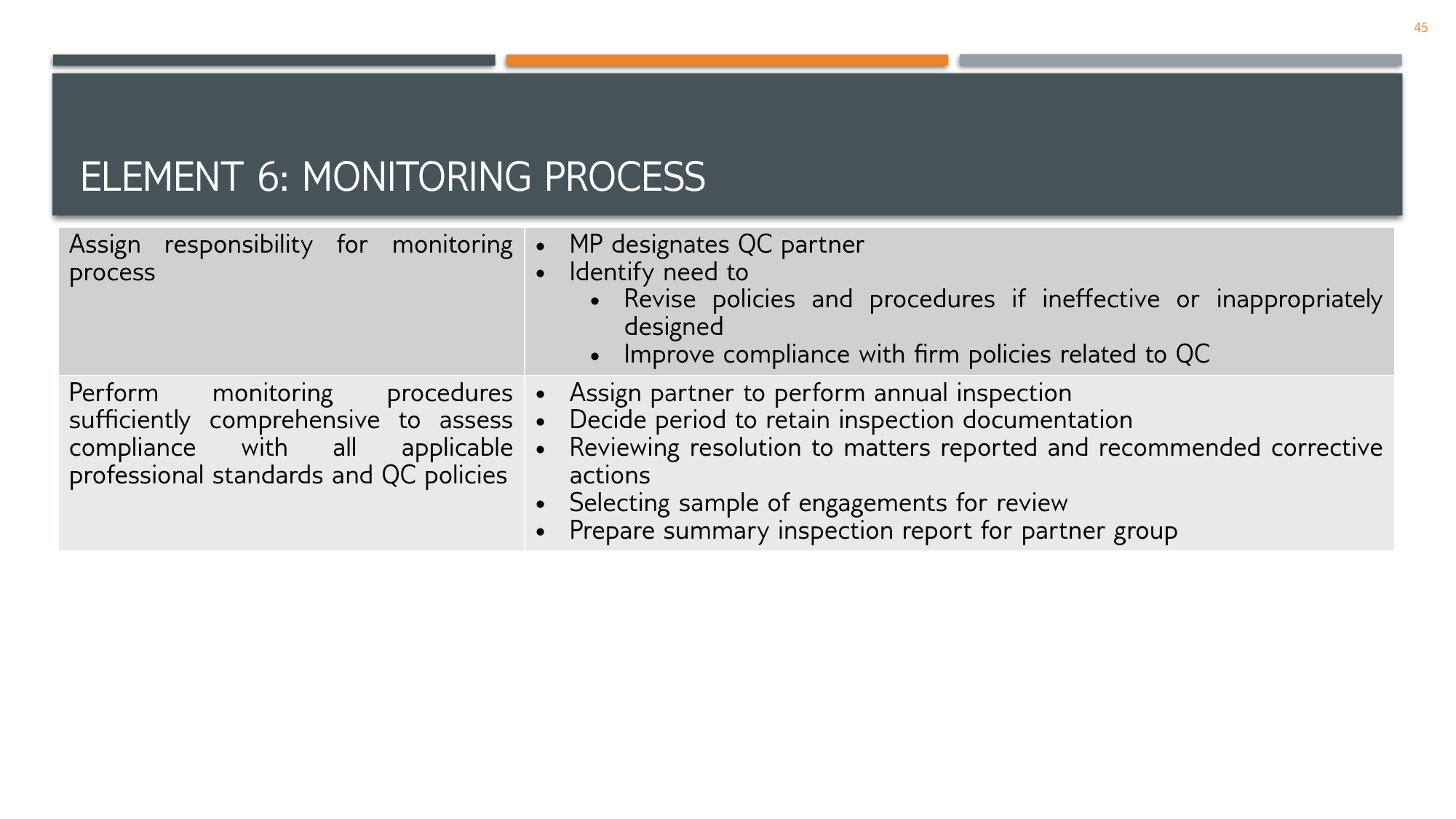

45
# Element 6: Monitoring process
| Assign responsibility for monitoring process | MP designates QC partner Identify need to Revise policies and procedures if ineffective or inappropriately designed Improve compliance with firm policies related to QC |
| --- | --- |
| Perform monitoring procedures sufficiently comprehensive to assess compliance with all applicable professional standards and QC policies | Assign partner to perform annual inspection Decide period to retain inspection documentation Reviewing resolution to matters reported and recommended corrective actions Selecting sample of engagements for review Prepare summary inspection report for partner group |